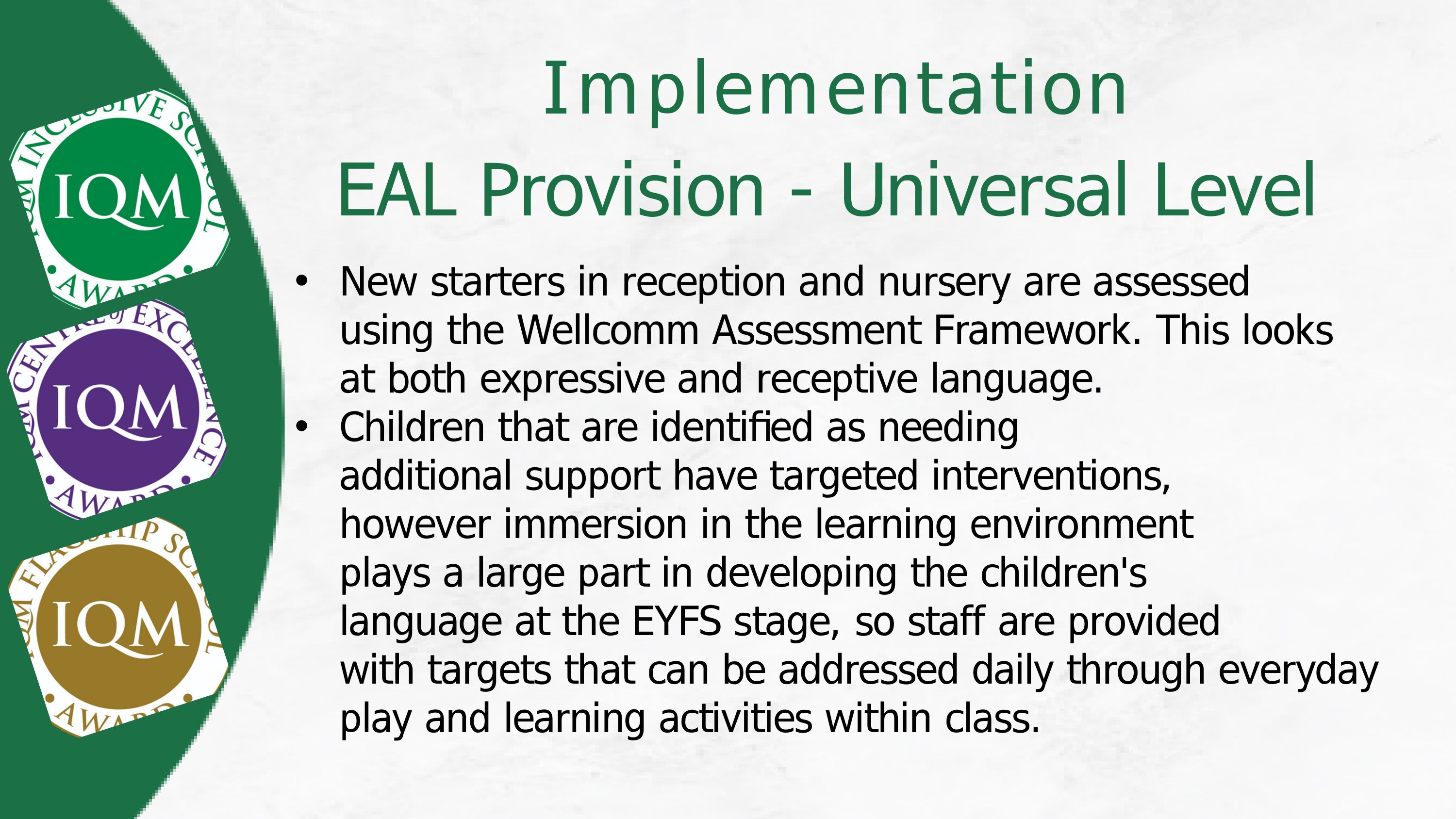

Implementation
EAL Provision - Universal Level

New starters in reception and nursery are assessed using the Wellcomm Assessment Framework. This looks at both expressive and receptive language. ​
Children that are identified as needing additional support have targeted interventions, however immersion in the learning environment plays a large part in developing the children's language at the EYFS stage, so staff are provided with targets that can be addressed daily through everyday play and learning activities within class.